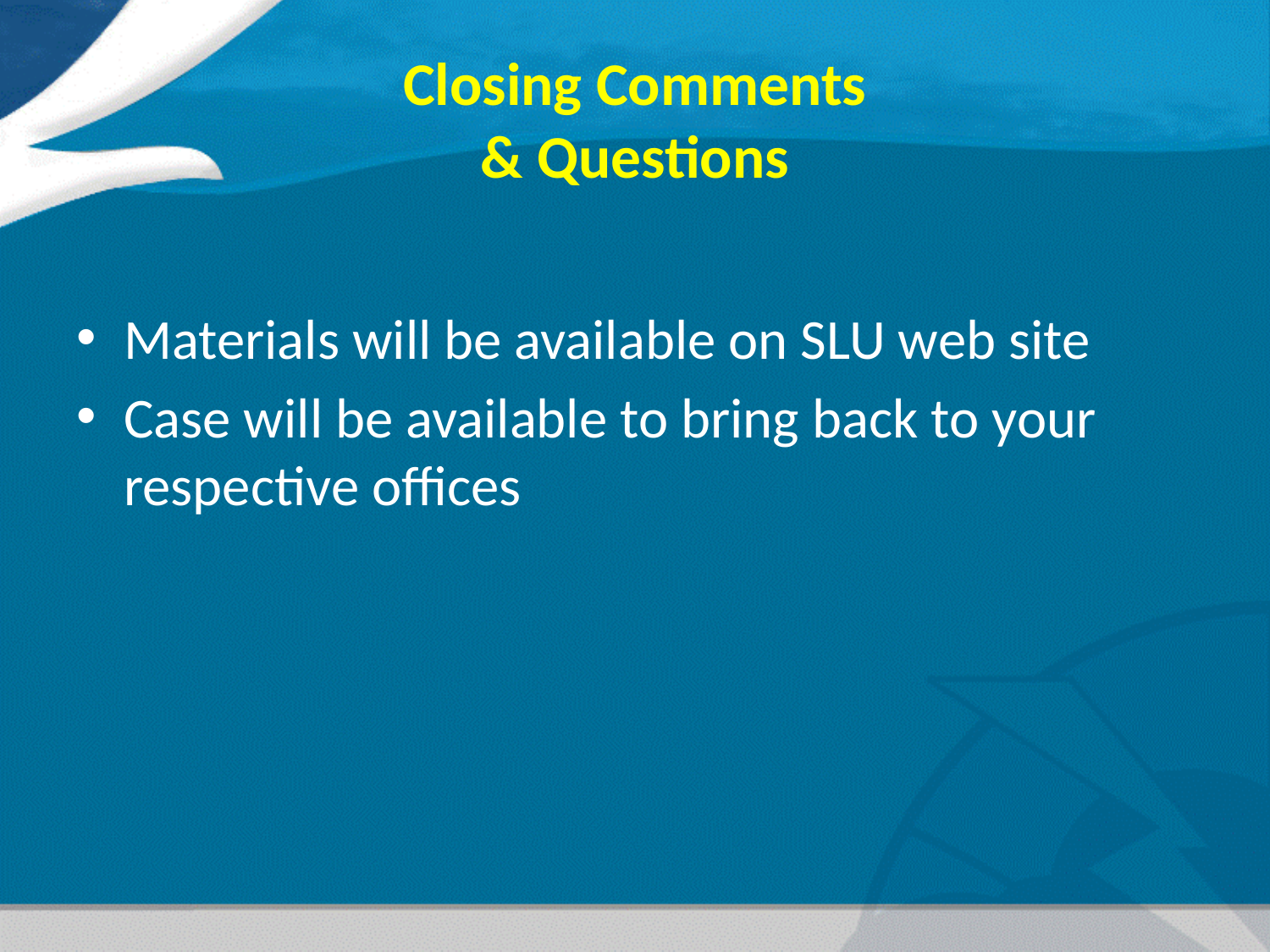

# Closing Comments & Questions
Materials will be available on SLU web site
Case will be available to bring back to your respective offices